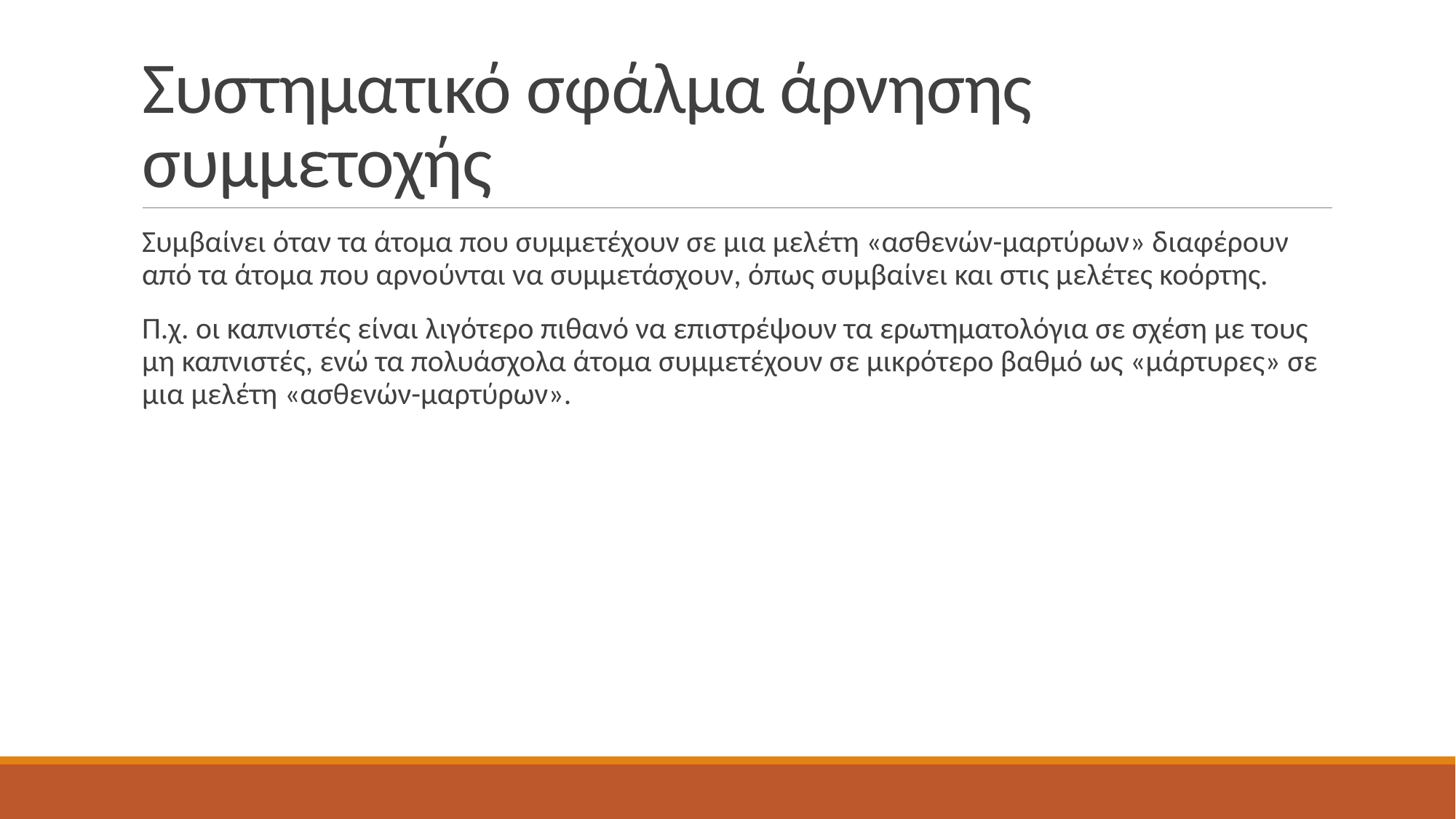

# Συστηματικό σφάλμα άρνησης συμμετοχής
Συμβαίνει όταν τα άτομα που συμμετέχουν σε μια μελέτη «ασθενών-μαρτύρων» διαφέρουν από τα άτομα που αρνούνται να συμμετάσχουν, όπως συμβαίνει και στις μελέτες κοόρτης.
Π.χ. οι καπνιστές είναι λιγότερο πιθανό να επιστρέψουν τα ερωτηματολόγια σε σχέση με τους μη καπνιστές, ενώ τα πολυάσχολα άτομα συμμετέχουν σε μικρότερο βαθμό ως «μάρτυρες» σε μια μελέτη «ασθενών-μαρτύρων».